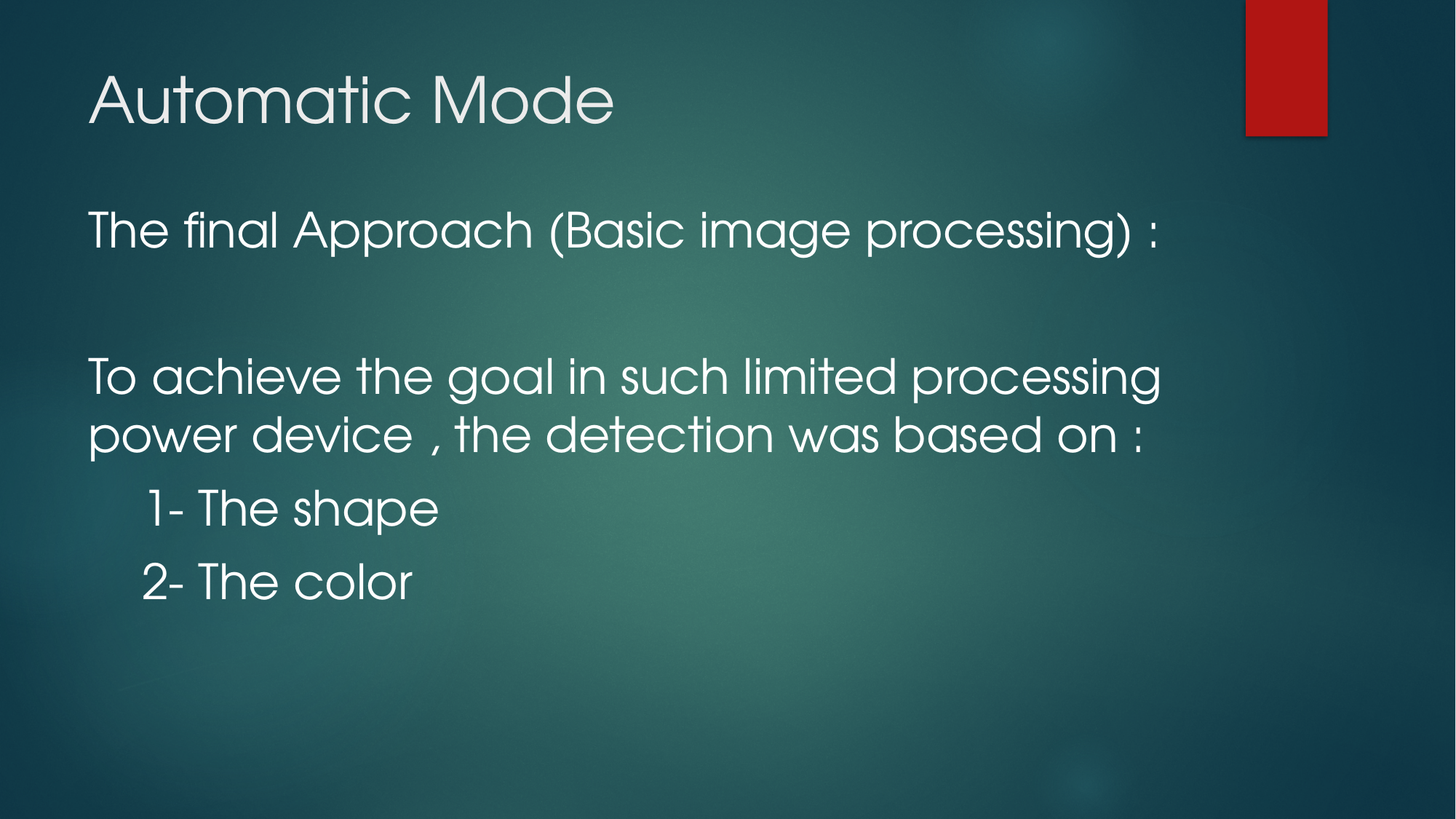

# Automatic Mode
The final Approach (Basic image processing) :

To achieve the goal in such limited processing power device , the detection was based on :
    1- The shape
    2- The color